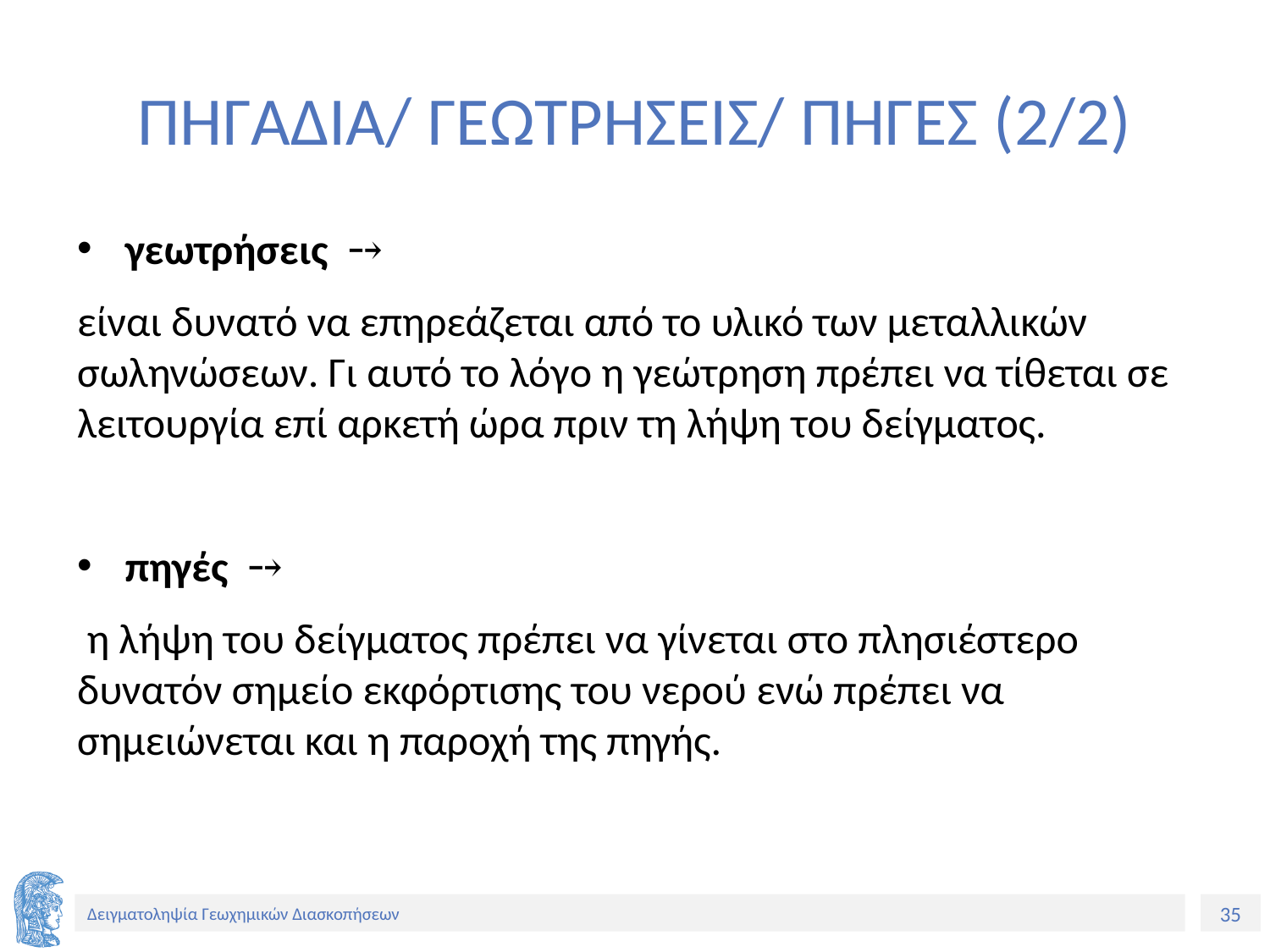

# ΠΗΓΑΔΙΑ/ ΓΕΩΤΡΗΣΕΙΣ/ ΠΗΓΕΣ (2/2)
γεωτρήσεις  ⤍
είναι δυνατό να επηρεάζεται από το υλικό των μεταλλικών σωληνώσεων. Γι αυτό το λόγο η γεώτρηση πρέπει να τίθεται σε λειτουργία επί αρκετή ώρα πριν τη λήψη του δείγματος.

πηγές  ⤍
 η λήψη του δείγματος πρέπει να γίνεται στο πλησιέστερο δυνατόν σημείο εκφόρτισης του νερού ενώ πρέπει να σημειώνεται και η παροχή της πηγής.